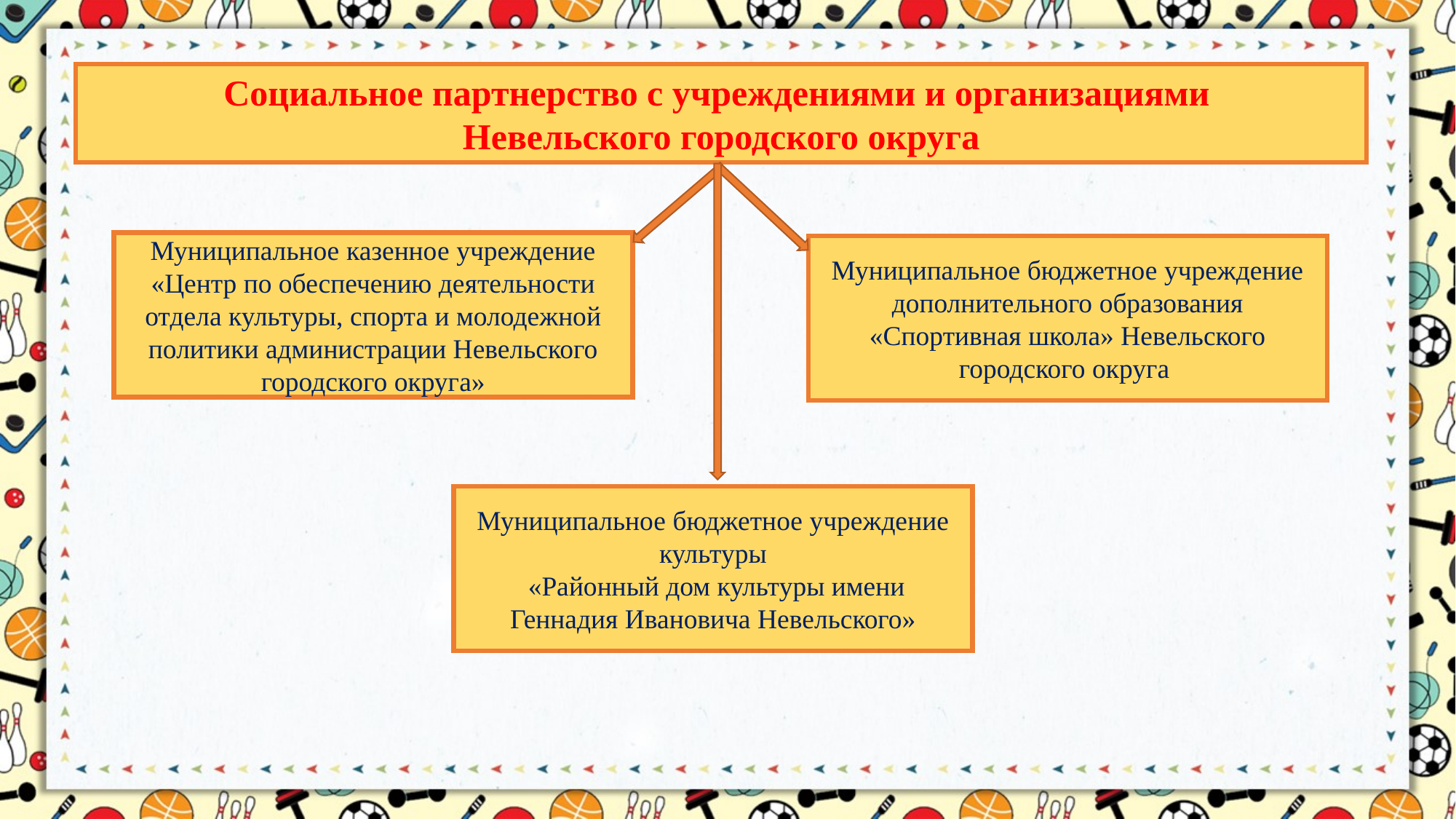

Социальное партнерство с учреждениями и организациями
Невельского городского округа
#

Муниципальное казенное учреждение «Центр по обеспечению деятельности отдела культуры, спорта и молодежной политики администрации Невельского городского округа»
Муниципальное бюджетное учреждение дополнительного образования «Спортивная школа» Невельского городского округа
Муниципальное бюджетное учреждение культуры
 «Районный дом культуры имени Геннадия Ивановича Невельского»